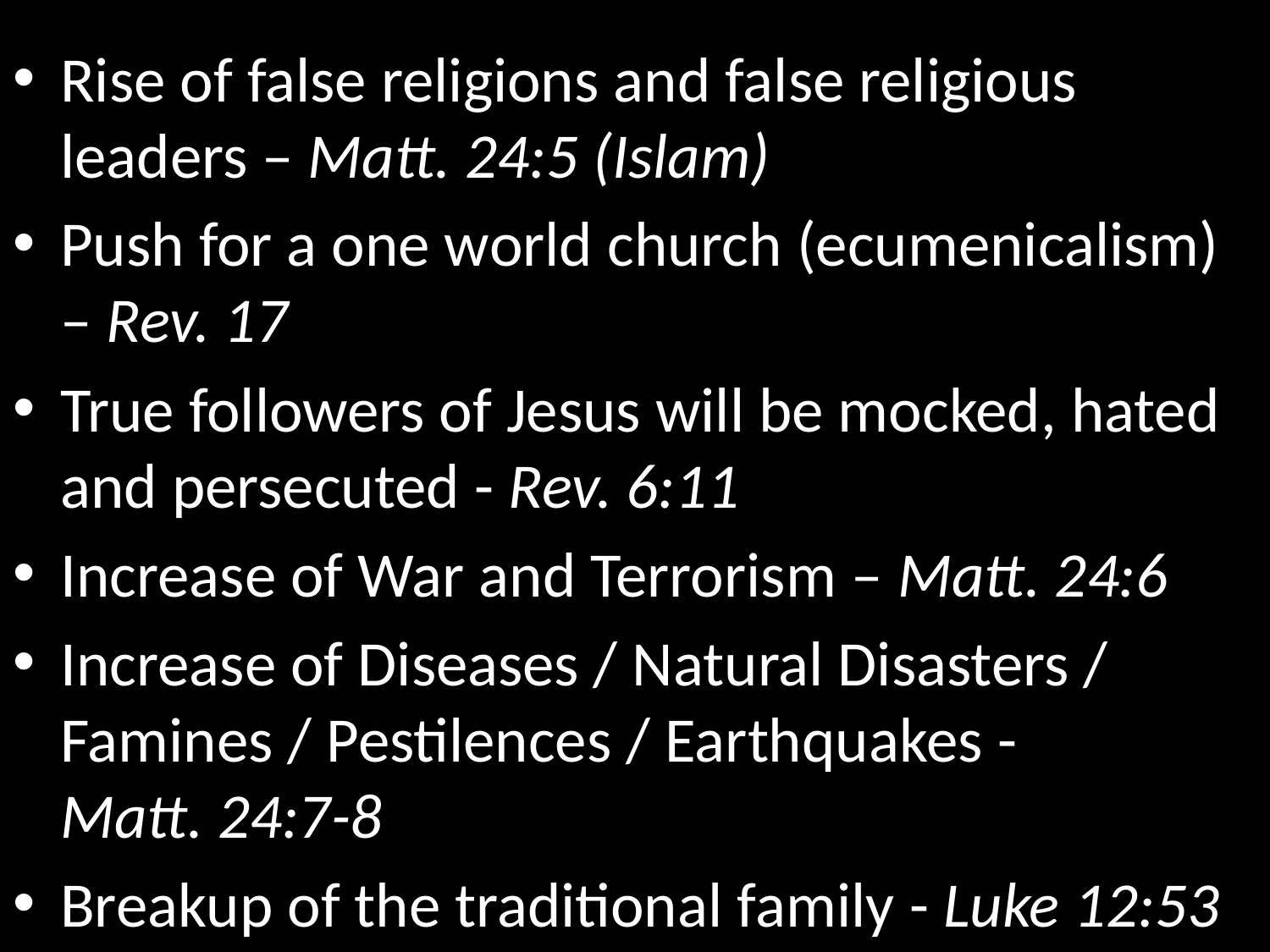

Rise of false religions and false religious leaders – Matt. 24:5 (Islam)
Push for a one world church (ecumenicalism) – Rev. 17
True followers of Jesus will be mocked, hated and persecuted - Rev. 6:11
Increase of War and Terrorism – Matt. 24:6
Increase of Diseases / Natural Disasters / Famines / Pestilences / Earthquakes -        Matt. 24:7-8
Breakup of the traditional family - Luke 12:53